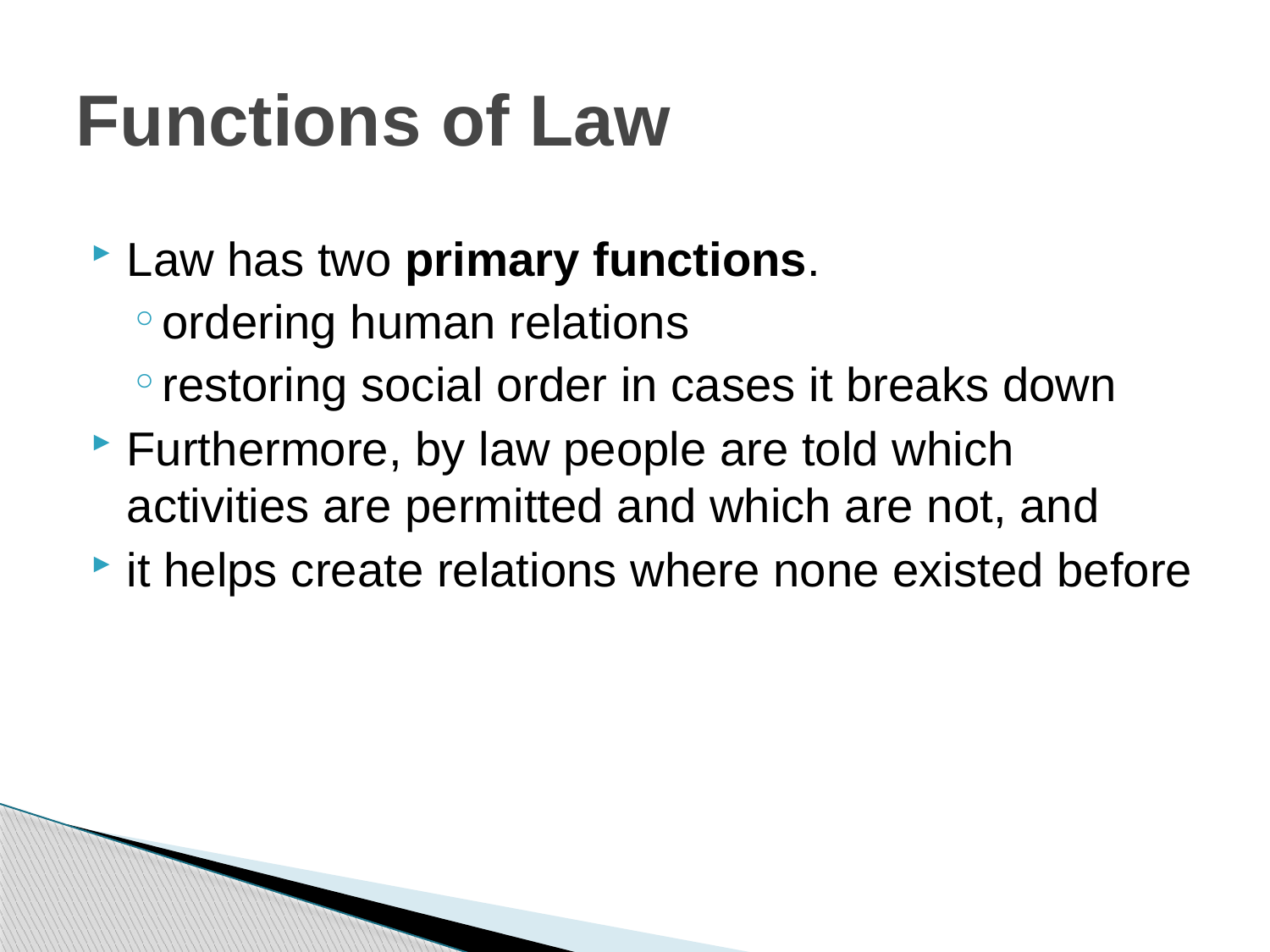

# Functions of Law
Law has two primary functions.
ordering human relations
restoring social order in cases it breaks down
Furthermore, by law people are told which activities are permitted and which are not, and
it helps create relations where none existed before